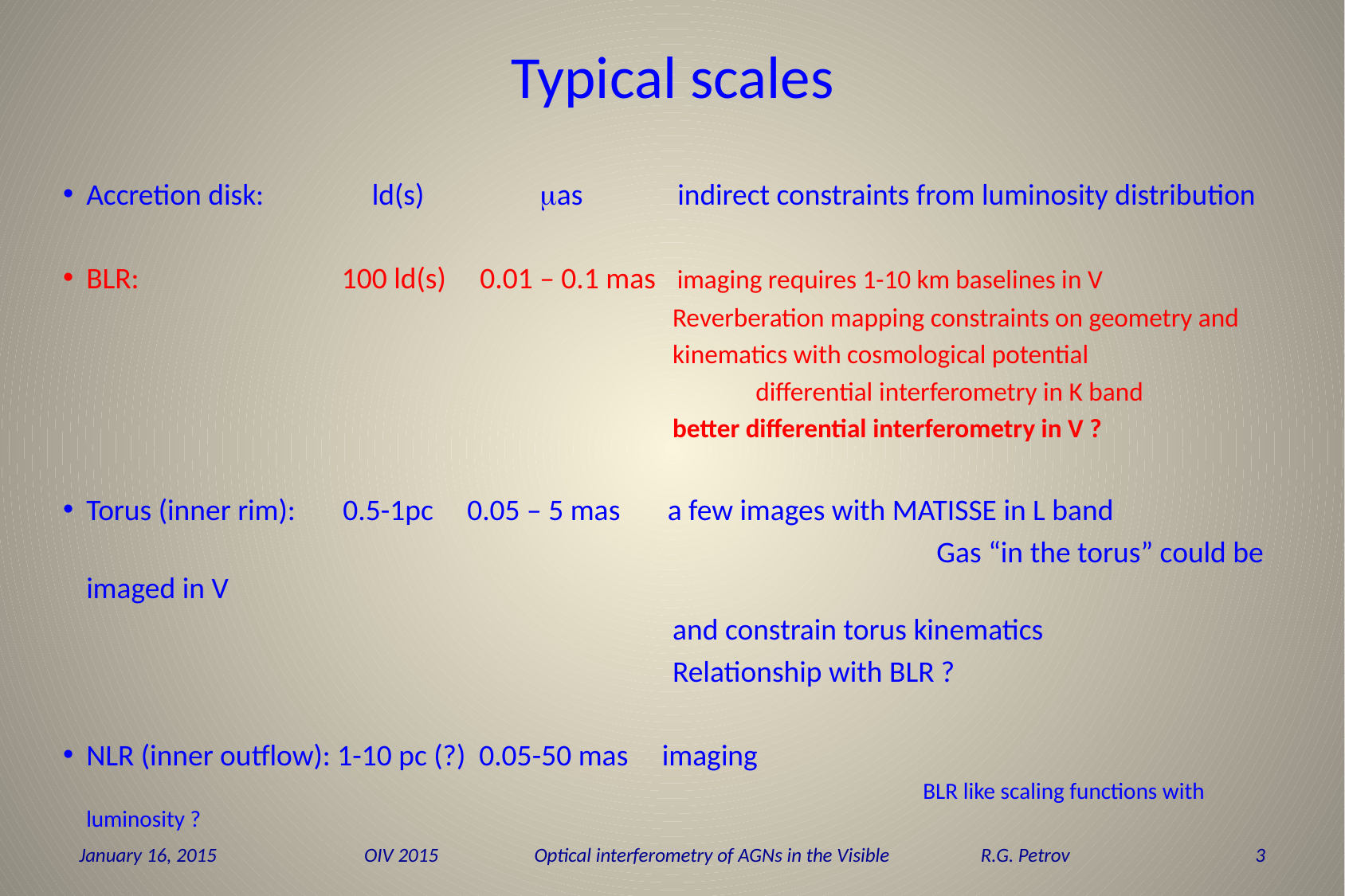

# Typical scales
Accretion disk:                ld(s)                 μas              indirect constraints from luminosity distribution

BLR:                              100 ld(s)     0.01 – 0.1 mas   imaging requires 1-10 km baselines in V
                                                                                                      Reverberation mapping constraints on geometry and
                                                                                                      kinematics with cosmological potential
					                                differential interferometry in K band
                                                                                                      better differential interferometry in V ?

Torus (inner rim):       0.5-1pc     0.05 – 5 mas       a few images with MATISSE in L band
								  Gas “in the torus” could be imaged in V
                                                                                          and constrain torus kinematics
                                                                                          Relationship with BLR ?

NLR (inner outflow): 1-10 pc (?)  0.05-50 mas     imaging
								BLR like scaling functions with luminosity ?
January 16, 2015
OIV 2015                     Optical interferometry of AGNs in the Visible                    R.G. Petrov
3